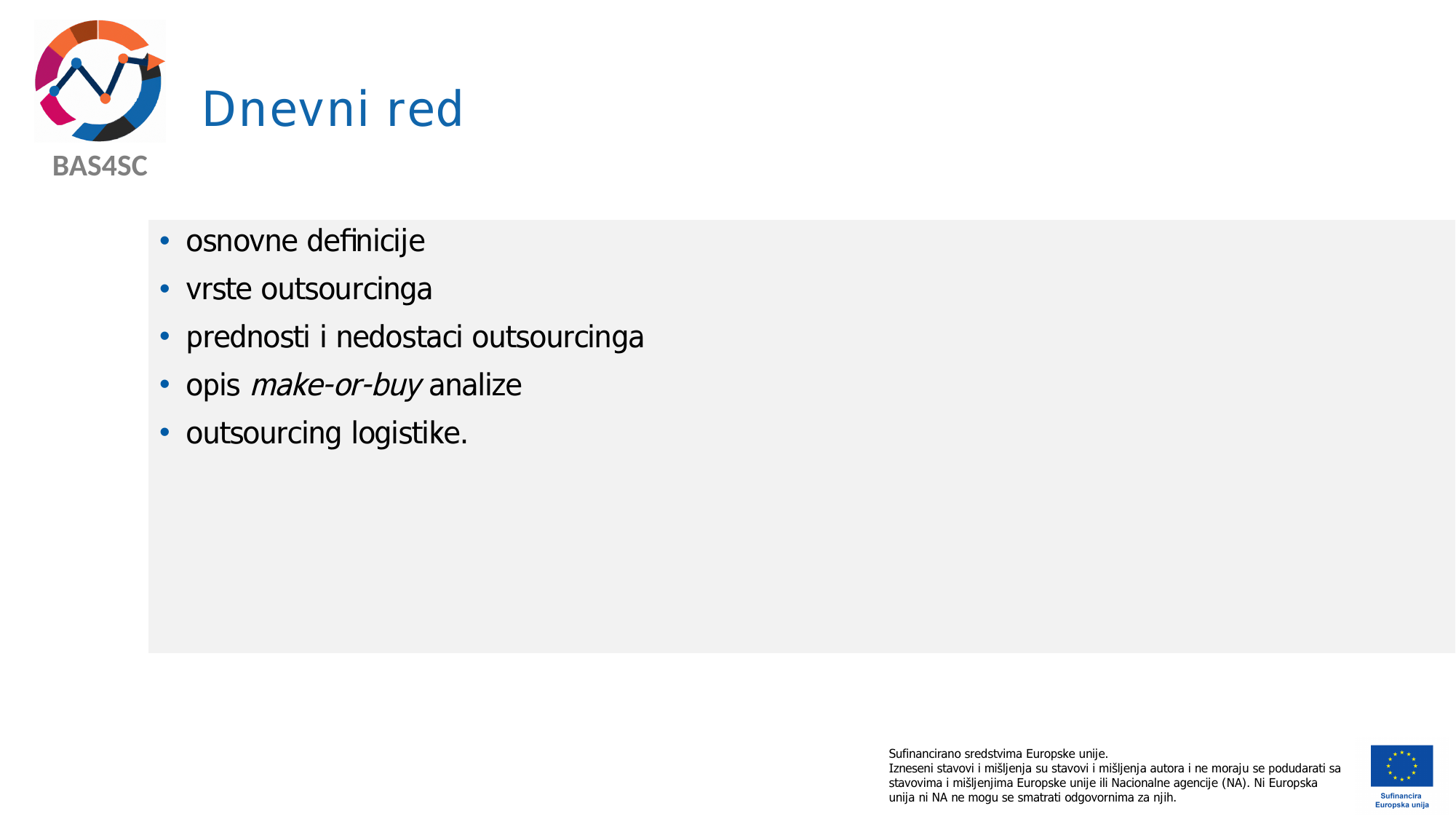

# Dnevni red
osnovne definicije
vrste outsourcinga
prednosti i nedostaci outsourcinga
opis make-or-buy analize
outsourcing logistike.